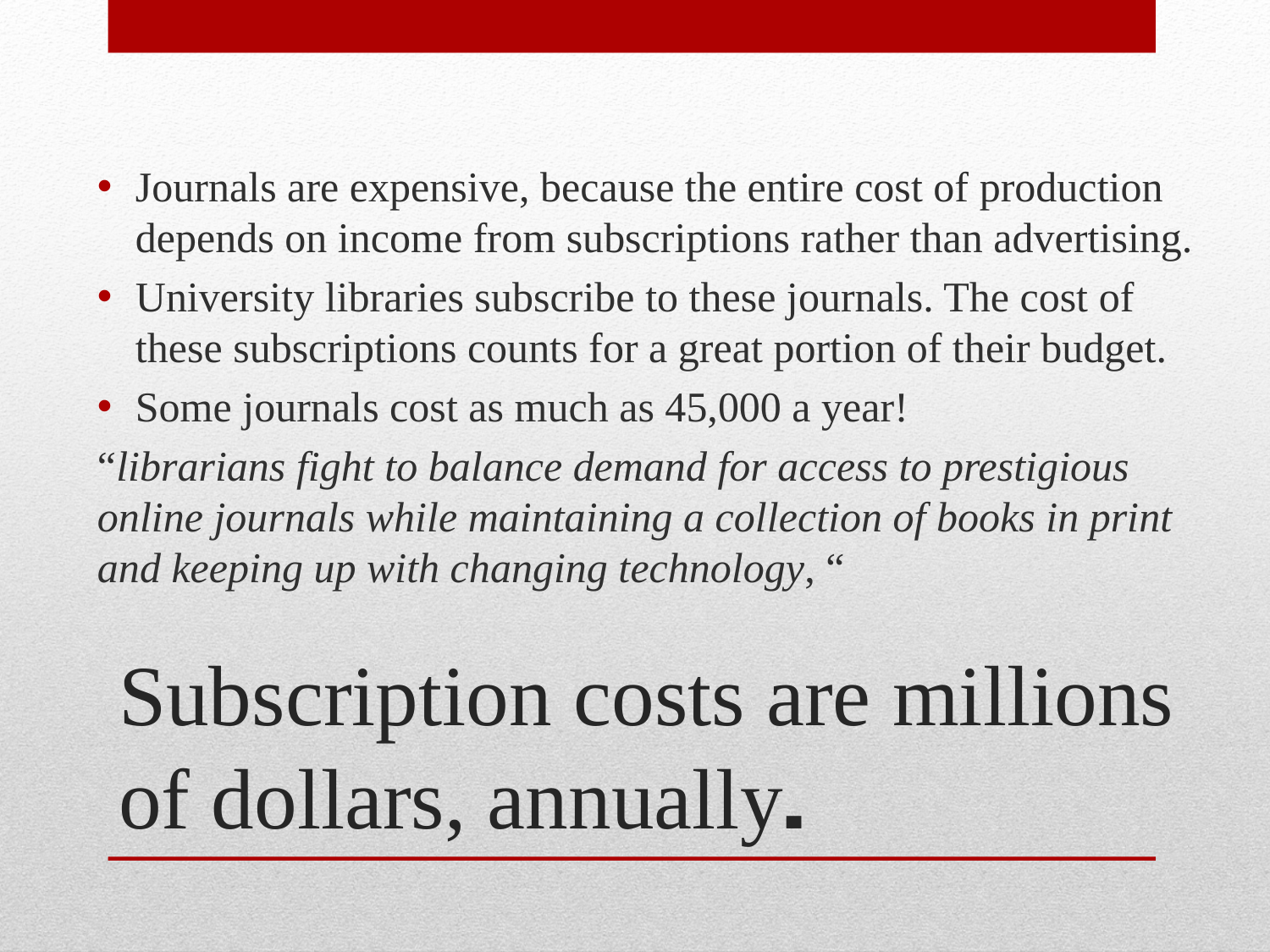

Journals are expensive, because the entire cost of production depends on income from subscriptions rather than advertising.
University libraries subscribe to these journals. The cost of these subscriptions counts for a great portion of their budget.
Some journals cost as much as 45,000 a year!
“librarians fight to balance demand for access to prestigious online journals while maintaining a collection of books in print and keeping up with changing technology, “
# Subscription costs are millions of dollars, annually.